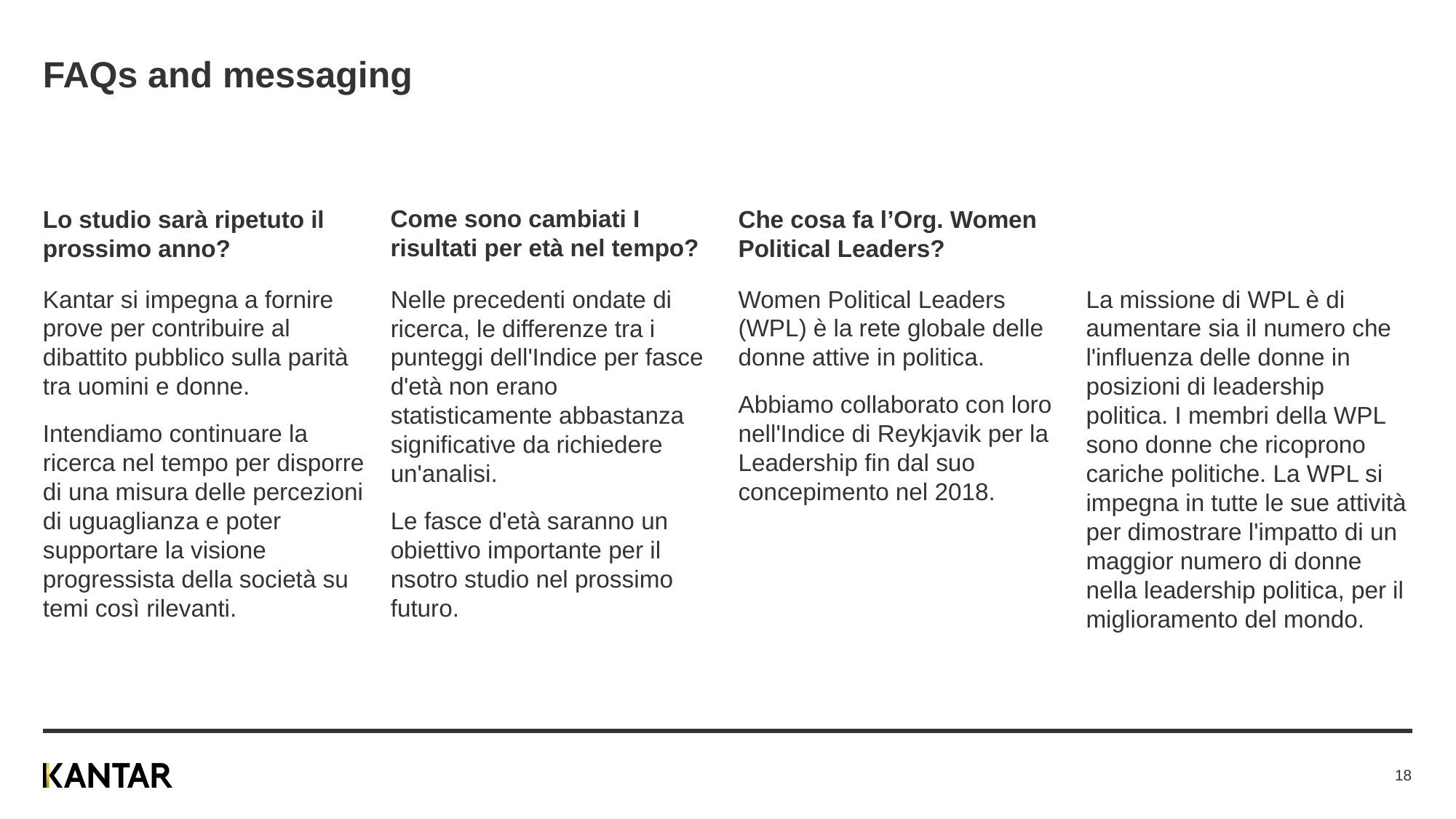

# FAQs and messaging

Come sono cambiati I risultati per età nel tempo?

Che cosa fa l’Org. Women Political Leaders?

Lo studio sarà ripetuto il prossimo anno?

Kantar si impegna a fornire prove per contribuire al dibattito pubblico sulla parità tra uomini e donne.
Intendiamo continuare la ricerca nel tempo per disporre di una misura delle percezioni di uguaglianza e poter supportare la visione progressista della società su temi così rilevanti.
Women Political Leaders (WPL) è la rete globale delle donne attive in politica.
Abbiamo collaborato con loro nell'Indice di Reykjavik per la Leadership fin dal suo concepimento nel 2018.
La missione di WPL è di aumentare sia il numero che l'influenza delle donne in posizioni di leadership politica. I membri della WPL sono donne che ricoprono cariche politiche. La WPL si impegna in tutte le sue attività per dimostrare l'impatto di un maggior numero di donne nella leadership politica, per il miglioramento del mondo.

Nelle precedenti ondate di ricerca, le differenze tra i punteggi dell'Indice per fasce d'età non erano statisticamente abbastanza significative da richiedere un'analisi.
Le fasce d'età saranno un obiettivo importante per il nsotro studio nel prossimo futuro.

18